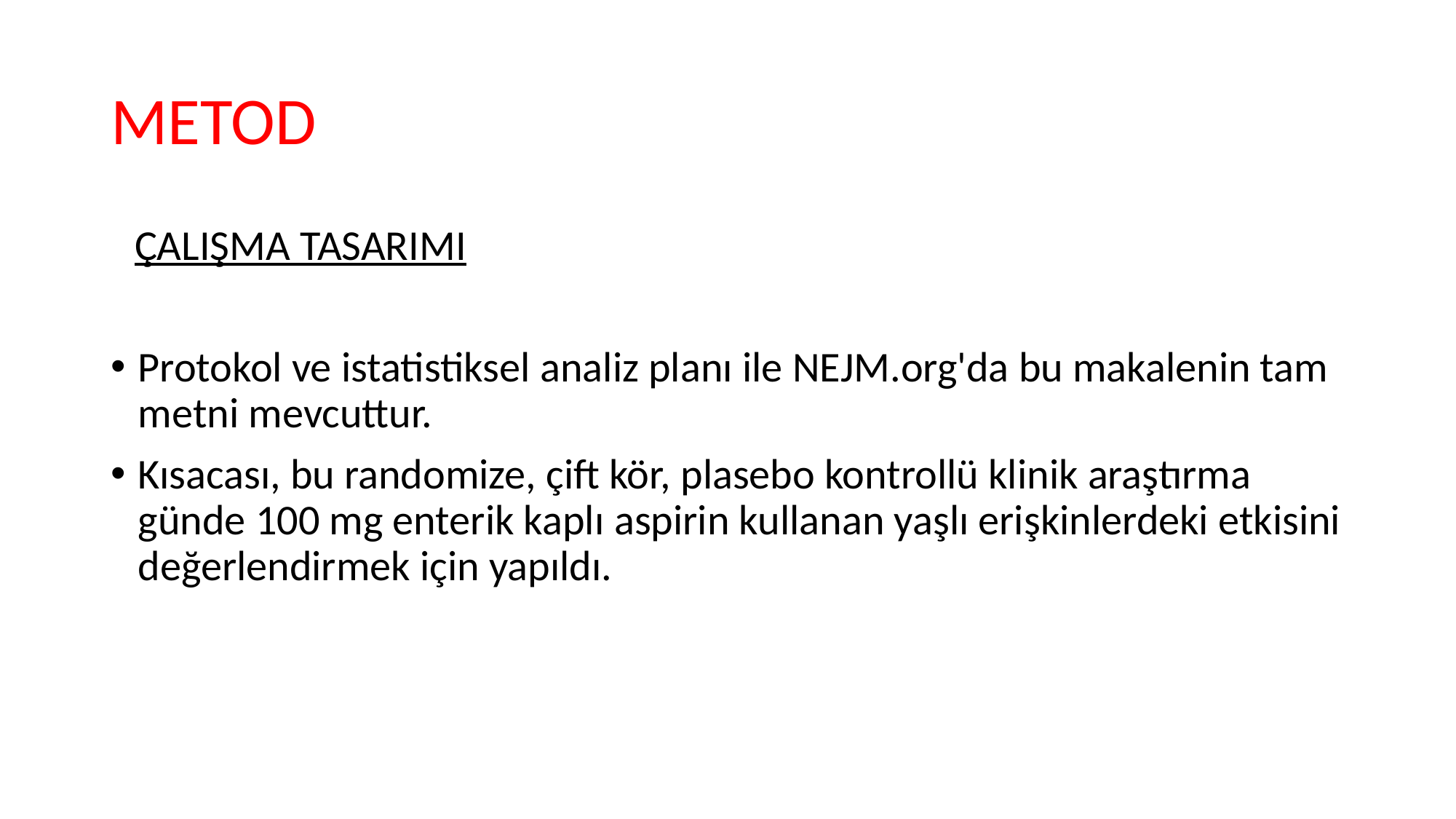

# METOD
  ÇALIŞMA TASARIMI

Protokol ve istatistiksel analiz planı ile NEJM.org'da bu makalenin tam metni mevcuttur.
Kısacası, bu randomize, çift kör, plasebo kontrollü klinik araştırma günde 100 mg enterik kaplı aspirin kullanan yaşlı erişkinlerdeki etkisini değerlendirmek için yapıldı.